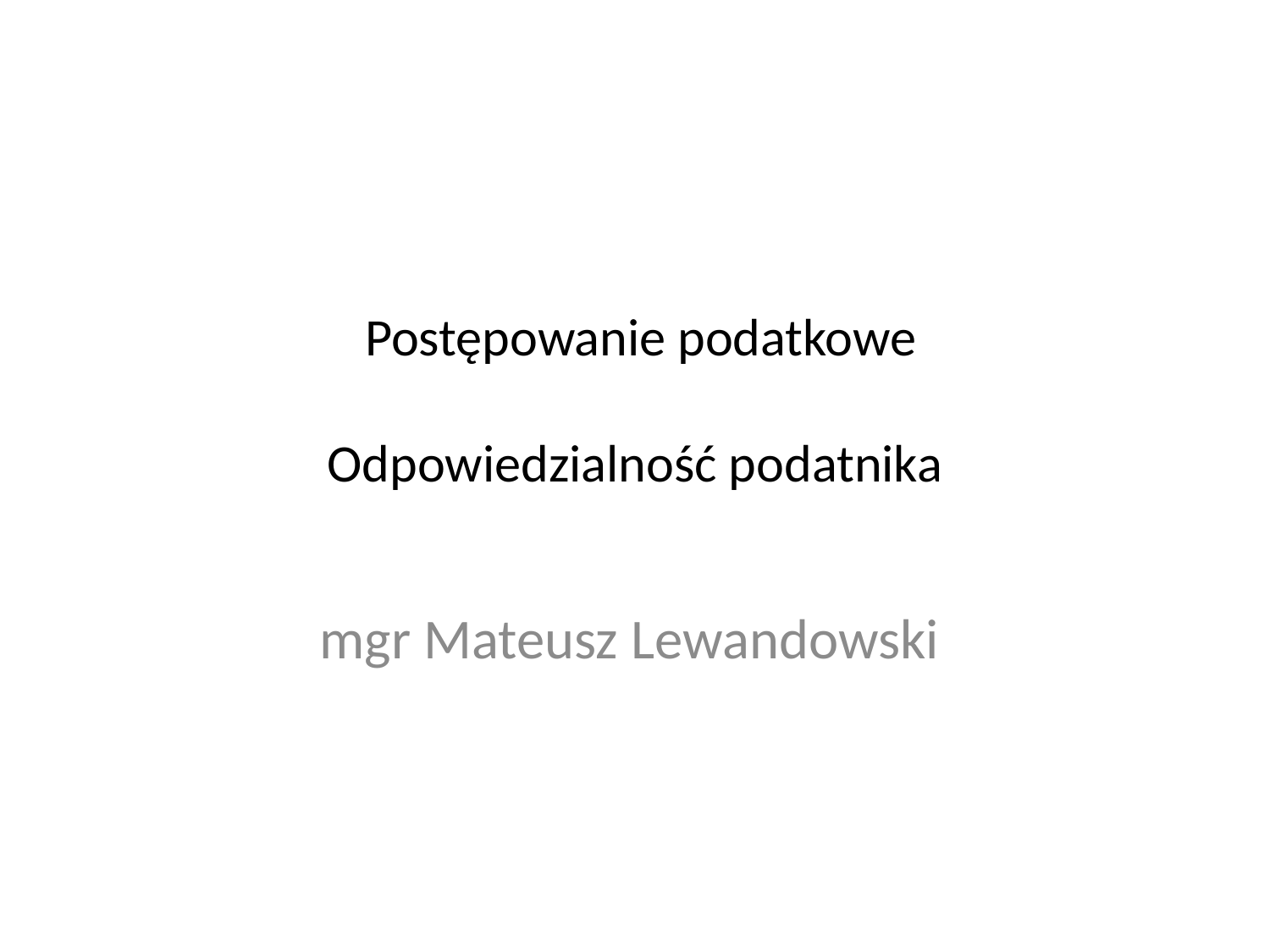

# Postępowanie podatkowe Odpowiedzialność podatnika
mgr Mateusz Lewandowski